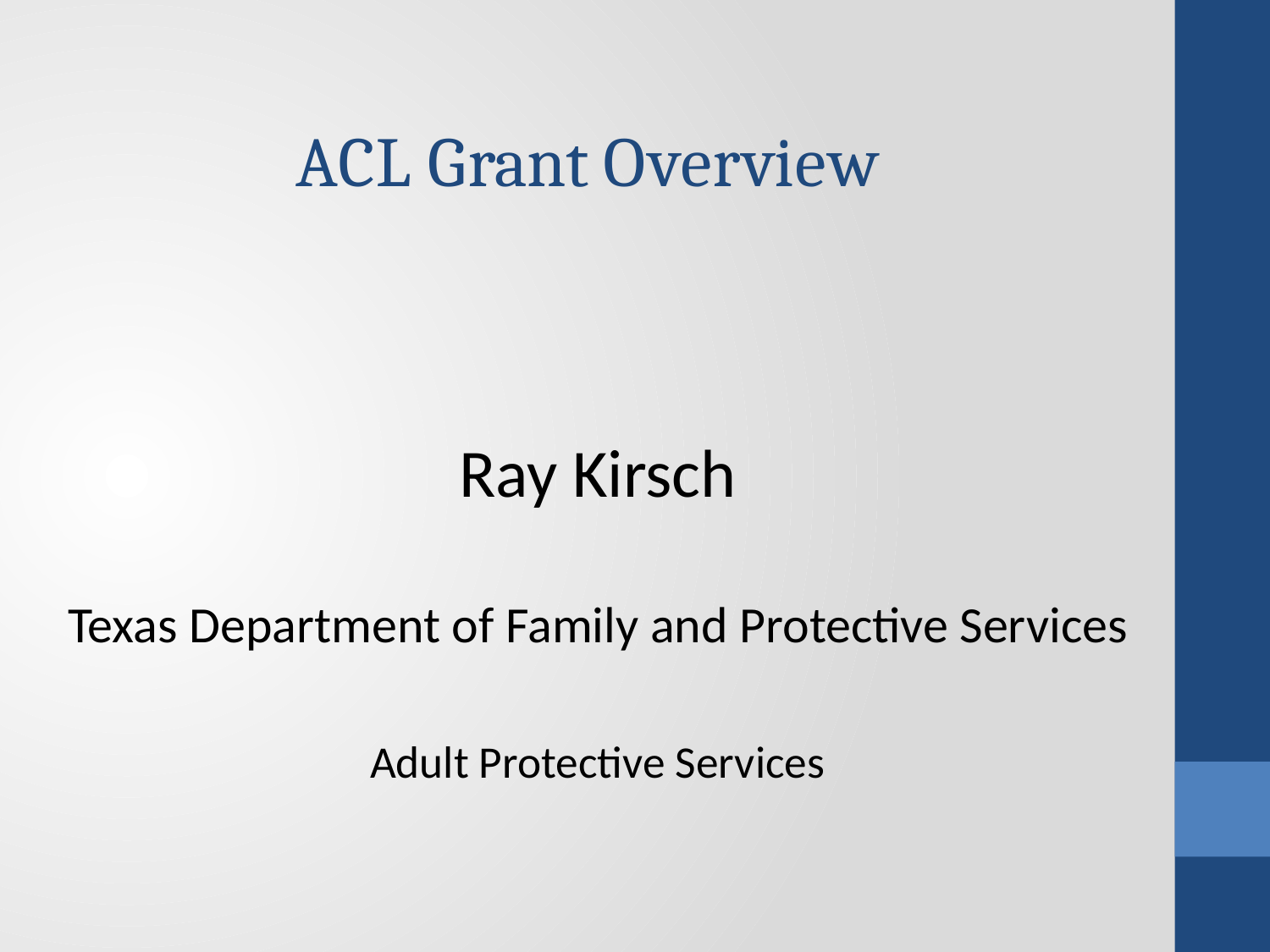

# ACL Grant Overview
Ray Kirsch

Texas Department of Family and Protective Services

Adult Protective Services